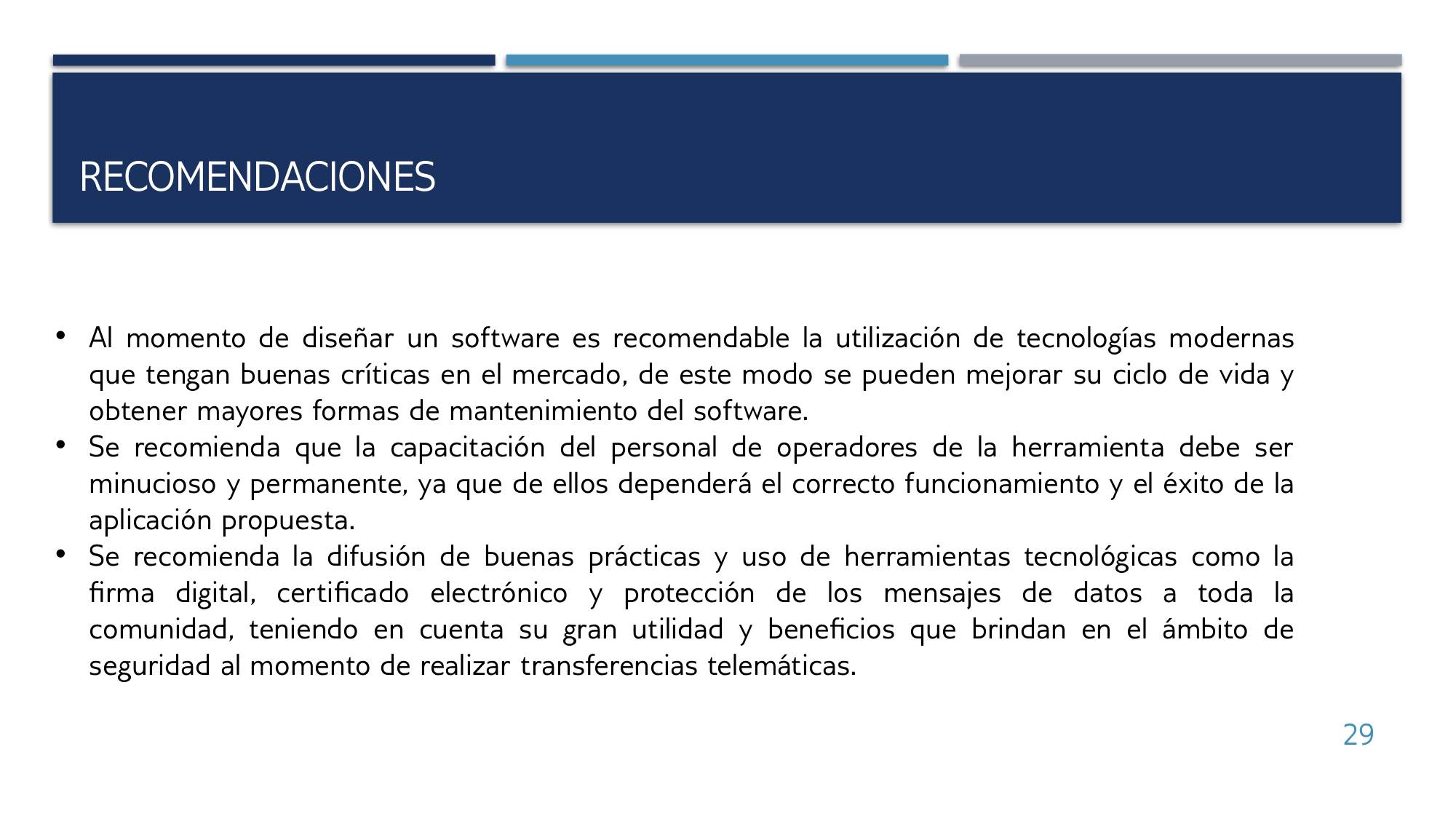

# RECOMENDACIONES
Al momento de diseñar un software es recomendable la utilización de tecnologías modernas que tengan buenas críticas en el mercado, de este modo se pueden mejorar su ciclo de vida y obtener mayores formas de mantenimiento del software.
Se recomienda que la capacitación del personal de operadores de la herramienta debe ser minucioso y permanente, ya que de ellos dependerá el correcto funcionamiento y el éxito de la aplicación propuesta.
Se recomienda la difusión de buenas prácticas y uso de herramientas tecnológicas como la firma digital, certificado electrónico y protección de los mensajes de datos a toda la comunidad, teniendo en cuenta su gran utilidad y beneficios que brindan en el ámbito de seguridad al momento de realizar transferencias telemáticas.

29